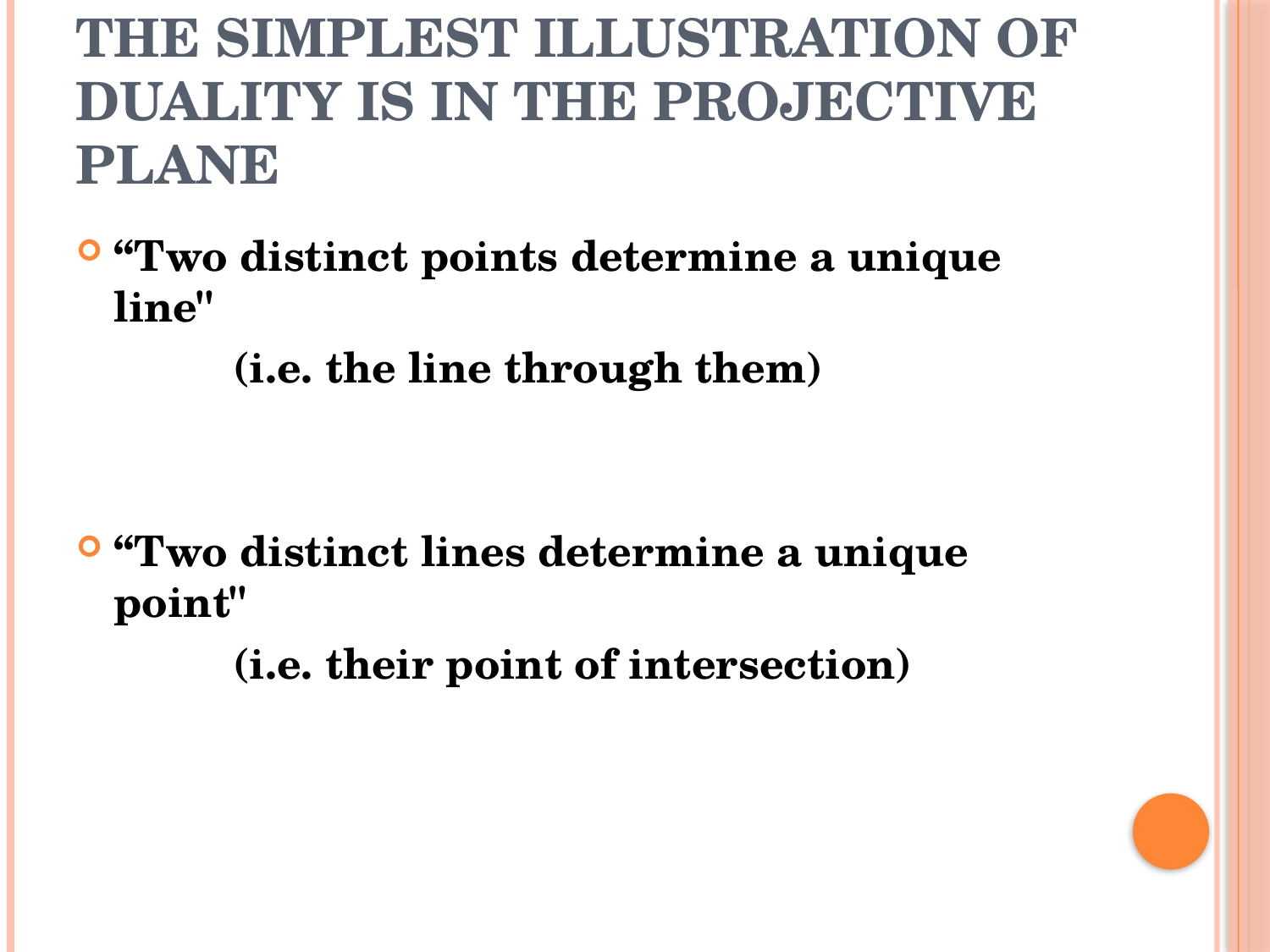

# The simplest illustration of duality is in the projective plane
“Two distinct points determine a unique line"
             (i.e. the line through them)

“Two distinct lines determine a unique point"
             (i.e. their point of intersection)